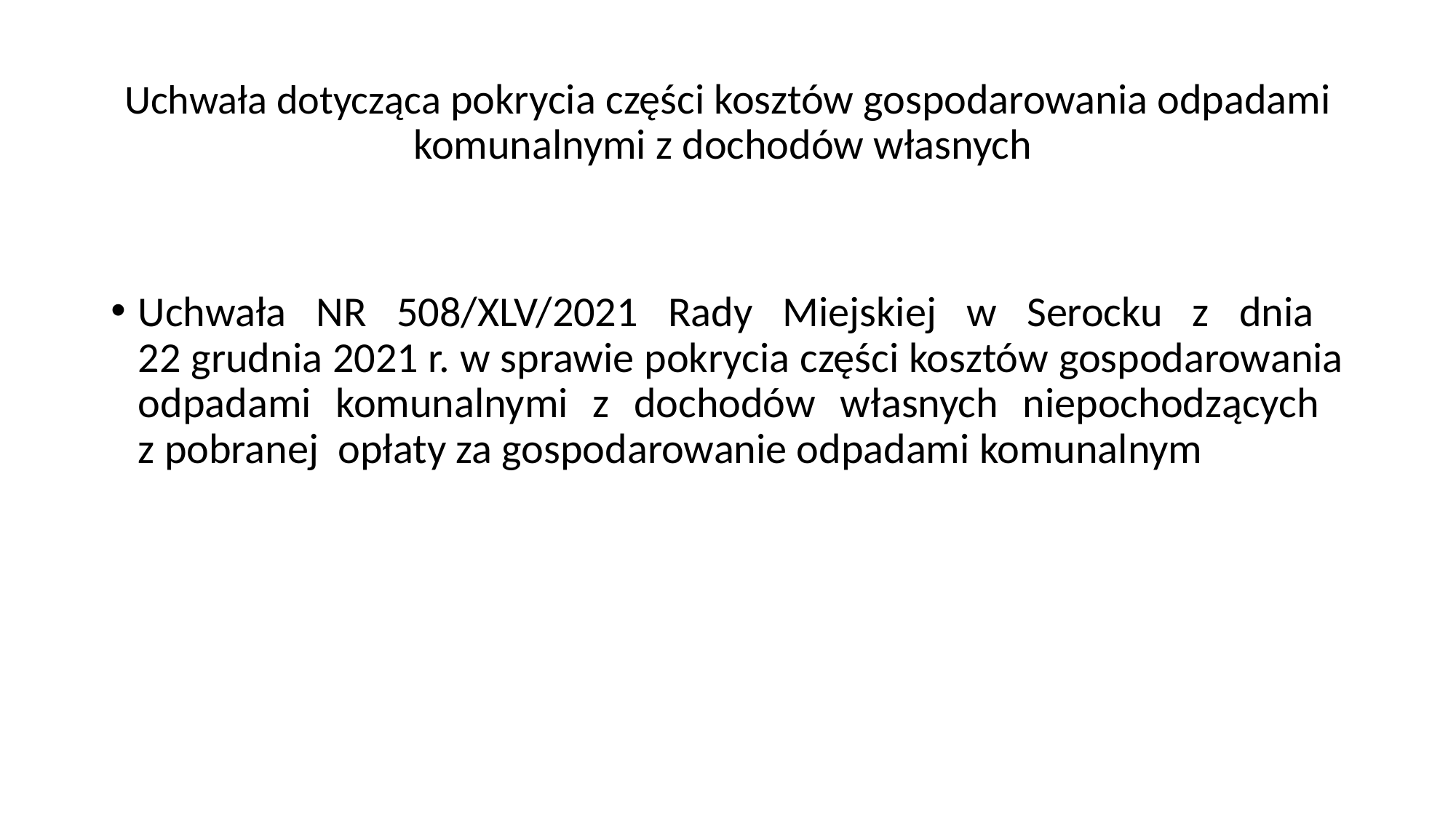

# Uchwała dotycząca pokrycia części kosztów gospodarowania odpadami komunalnymi z dochodów własnych

Uchwała NR 508/XLV/2021 Rady Miejskiej w Serocku z dnia
22 grudnia 2021 r. w sprawie pokrycia części kosztów gospodarowania odpadami komunalnymi z dochodów własnych niepochodzących
z pobranej  opłaty za gospodarowanie odpadami komunalnym